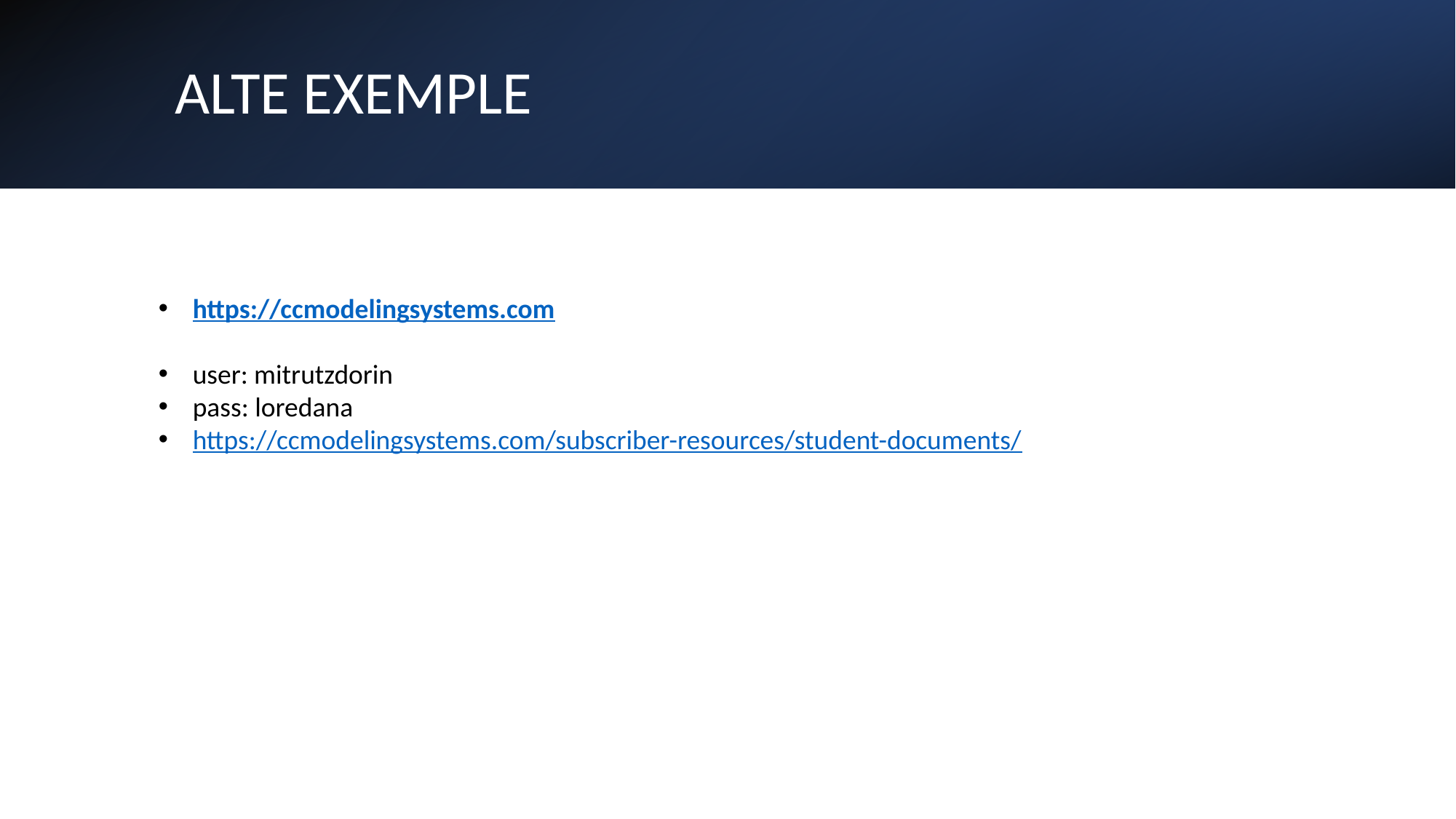

# ALTE EXEMPLE
https://ccmodelingsystems.com

user: mitrutzdorin
pass: loredana
https://ccmodelingsystems.com/subscriber-resources/student-documents/